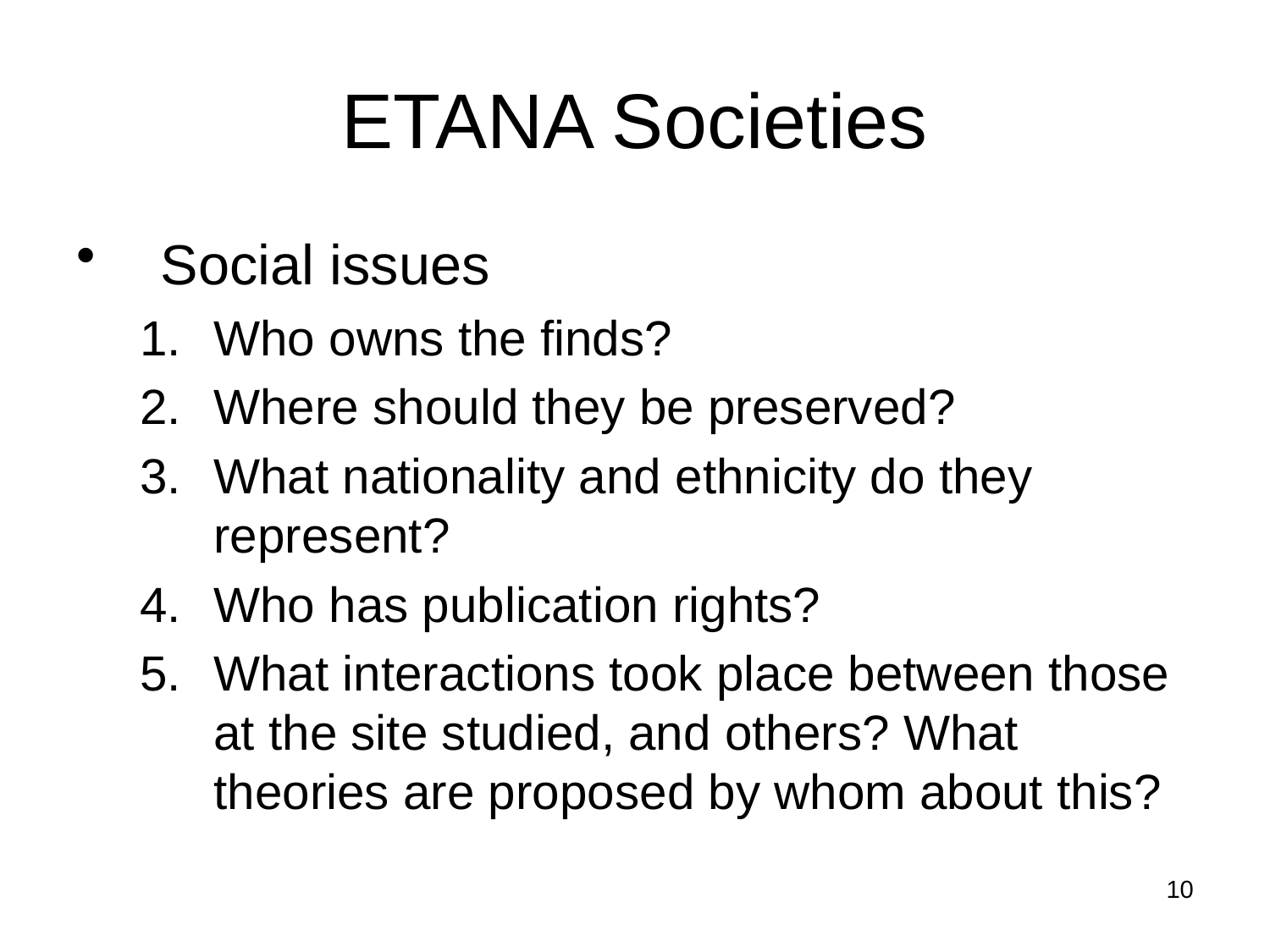

# ETANA Societies
Social issues
Who owns the finds?
Where should they be preserved?
What nationality and ethnicity do they represent?
Who has publication rights?
What interactions took place between those at the site studied, and others? What theories are proposed by whom about this?

10